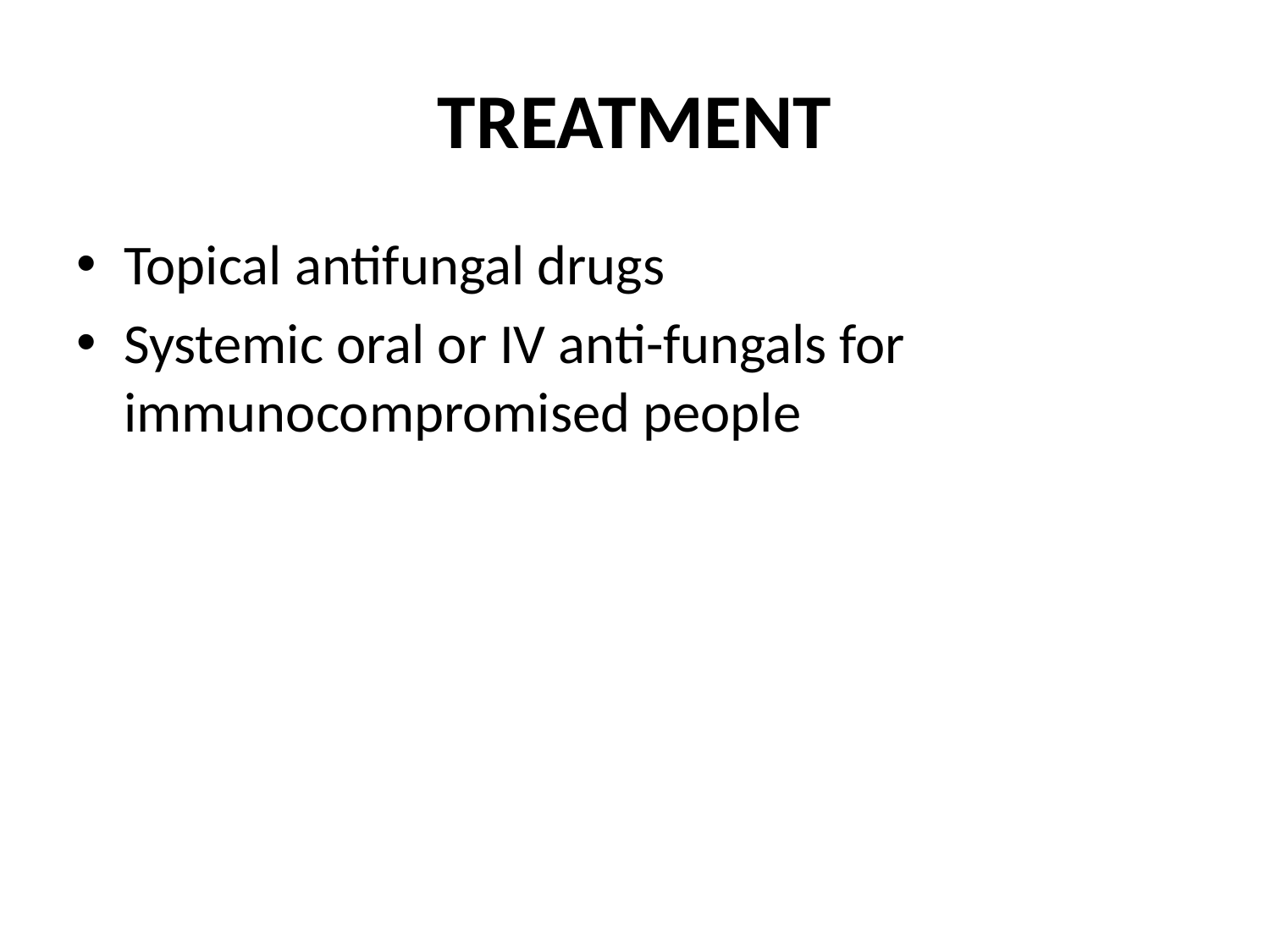

# TREATMENT
Topical antifungal drugs
Systemic oral or IV anti-fungals for immunocompromised people